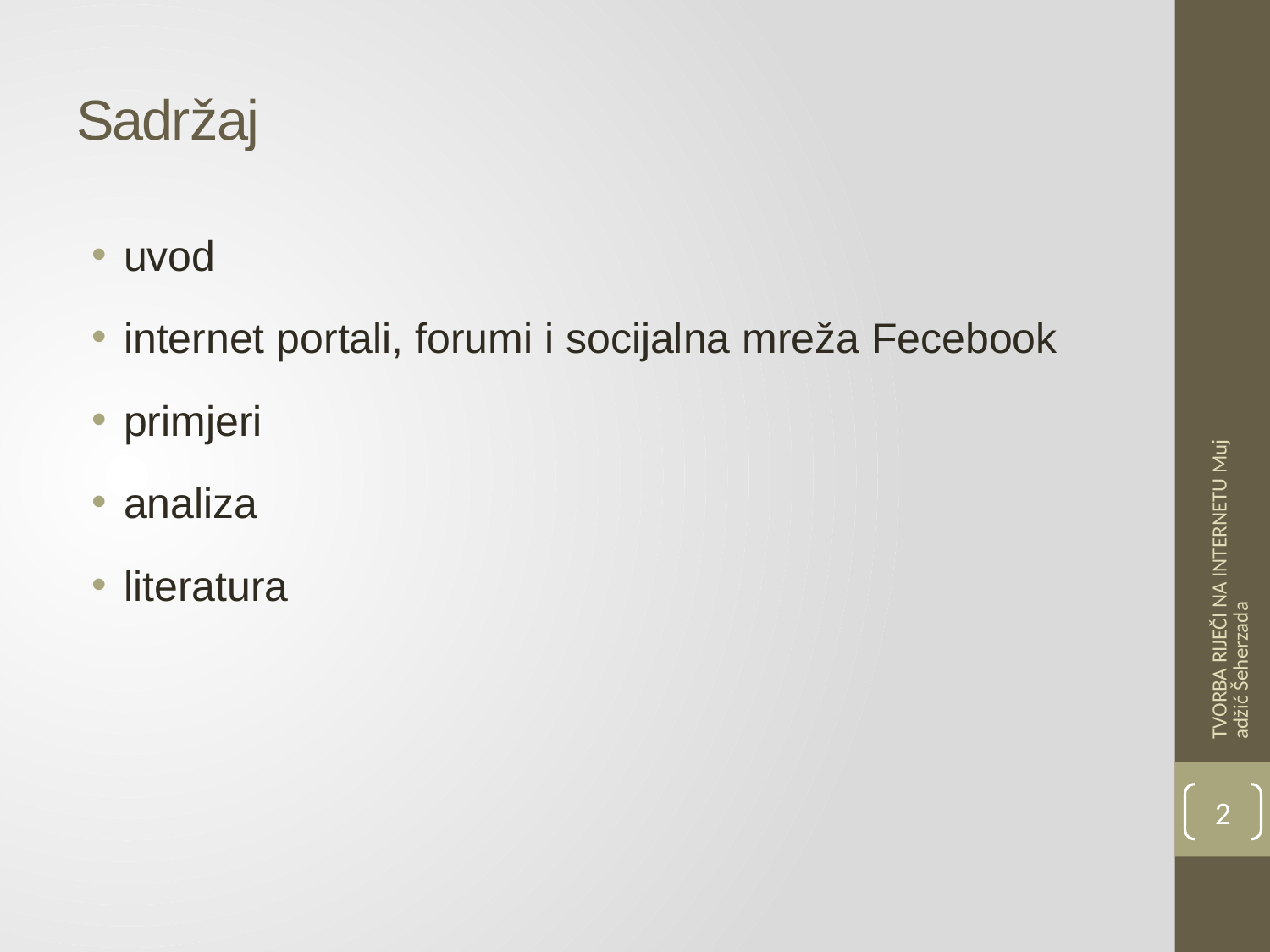

# Sadržaj
uvod
internet portali, forumi i socijalna mreža Fecebook
primjeri
analiza
literatura

TVORBA RIJEČI NA INTERNETU Mujadžić Šeherzada
2